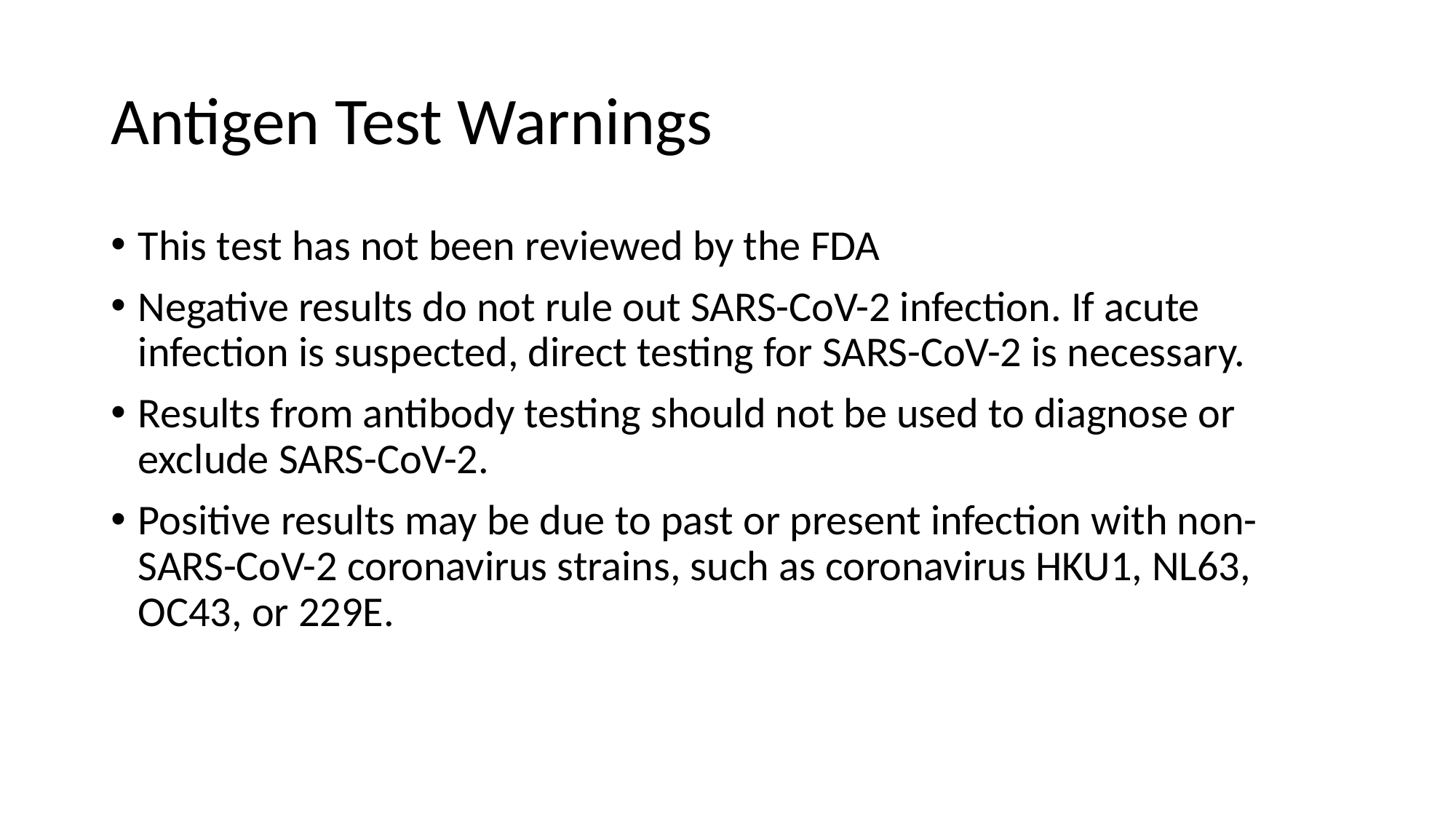

# Antigen Test Warnings
This test has not been reviewed by the FDA
Negative results do not rule out SARS-CoV-2 infection. If acute infection is suspected, direct testing for SARS-CoV-2 is necessary.
Results from antibody testing should not be used to diagnose or exclude SARS-CoV-2.
Positive results may be due to past or present infection with non-SARS-CoV-2 coronavirus strains, such as coronavirus HKU1, NL63, OC43, or 229E.